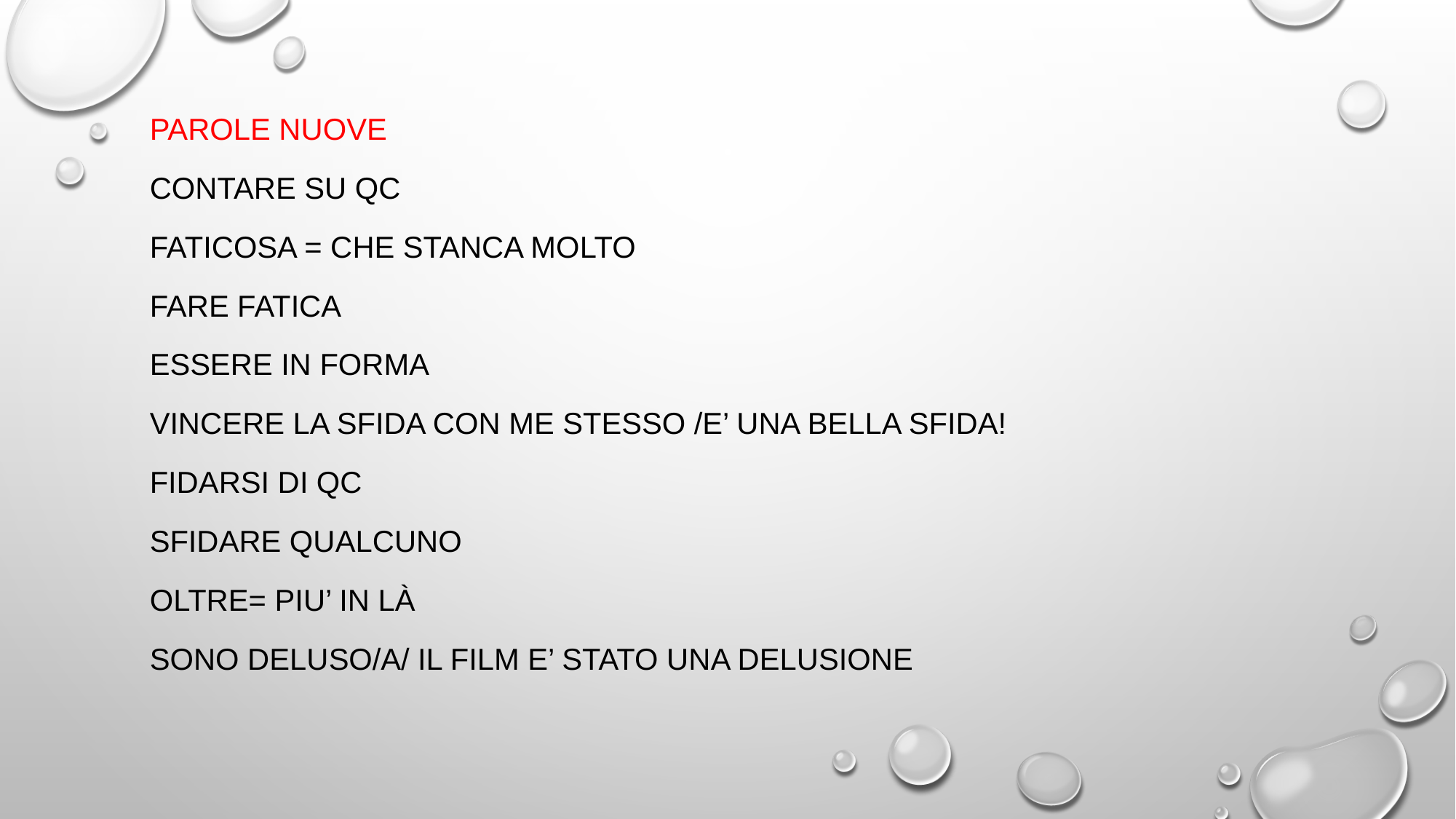

PAROLE NUOVE
Contare su qc
Faticosa = che stanca molto
Fare fatica
Essere in forma
Vincere la sfida con me stesso /E’ una bella sfida!
Fidarsi di qc
Sfidare qualcuno
Oltre= piu’ in là
Sono deluso/A/ IL FILM E’ stato una delusione